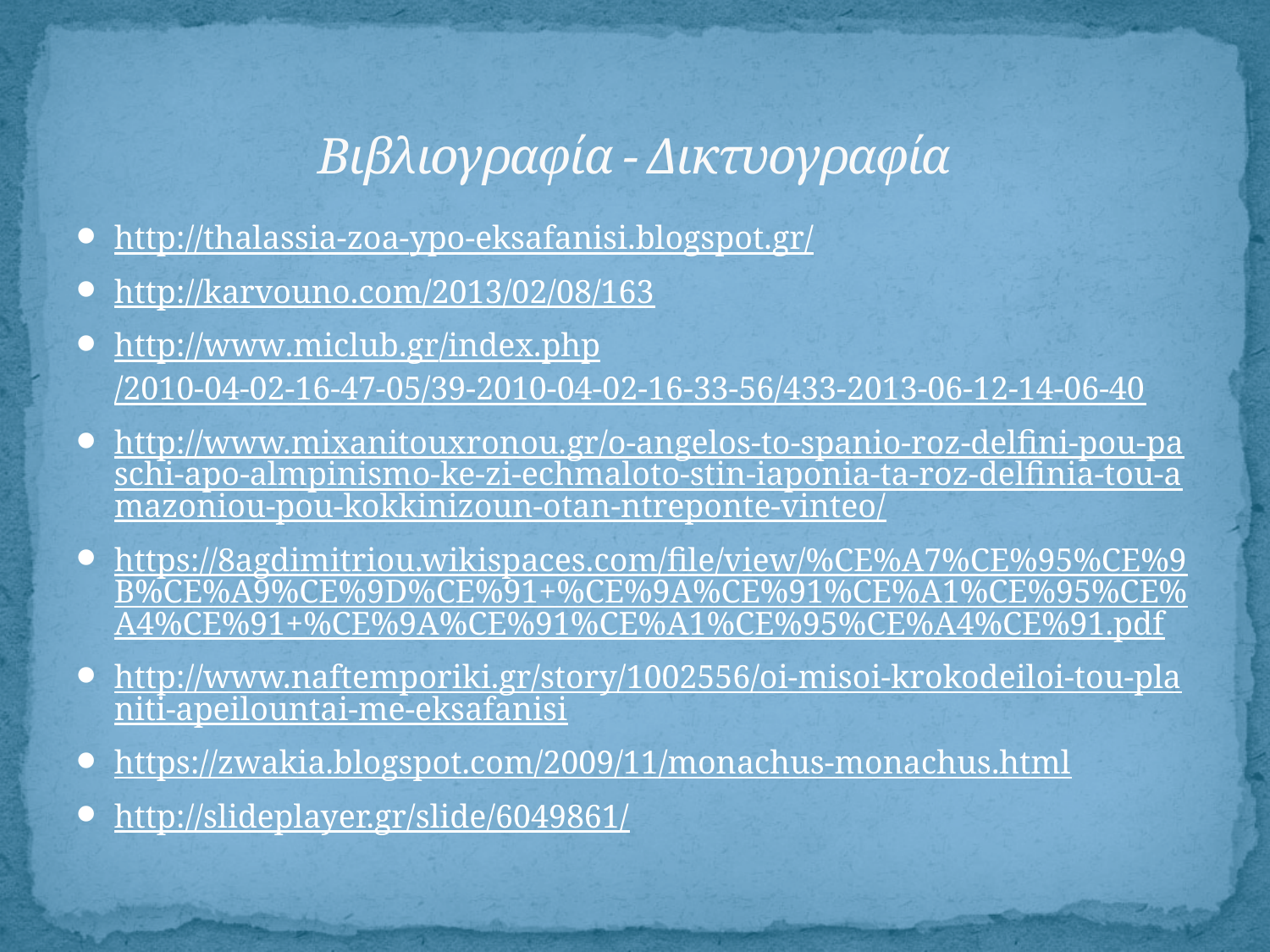

# Βιβλιογραφία - Δικτυογραφία
http://thalassia-zoa-ypo-eksafanisi.blogspot.gr/
http://karvouno.com/2013/02/08/163
http://www.miclub.gr/index.php/2010-04-02-16-47-05/39-2010-04-02-16-33-56/433-2013-06-12-14-06-40
http://www.mixanitouxronou.gr/o-angelos-to-spanio-roz-delfini-pou-paschi-apo-almpinismo-ke-zi-echmaloto-stin-iaponia-ta-roz-delfinia-tou-amazoniou-pou-kokkinizoun-otan-ntreponte-vinteo/
https://8agdimitriou.wikispaces.com/file/view/%CE%A7%CE%95%CE%9B%CE%A9%CE%9D%CE%91+%CE%9A%CE%91%CE%A1%CE%95%CE%A4%CE%91+%CE%9A%CE%91%CE%A1%CE%95%CE%A4%CE%91.pdf
http://www.naftemporiki.gr/story/1002556/oi-misoi-krokodeiloi-tou-planiti-apeilountai-me-eksafanisi
https://zwakia.blogspot.com/2009/11/monachus-monachus.html
http://slideplayer.gr/slide/6049861/